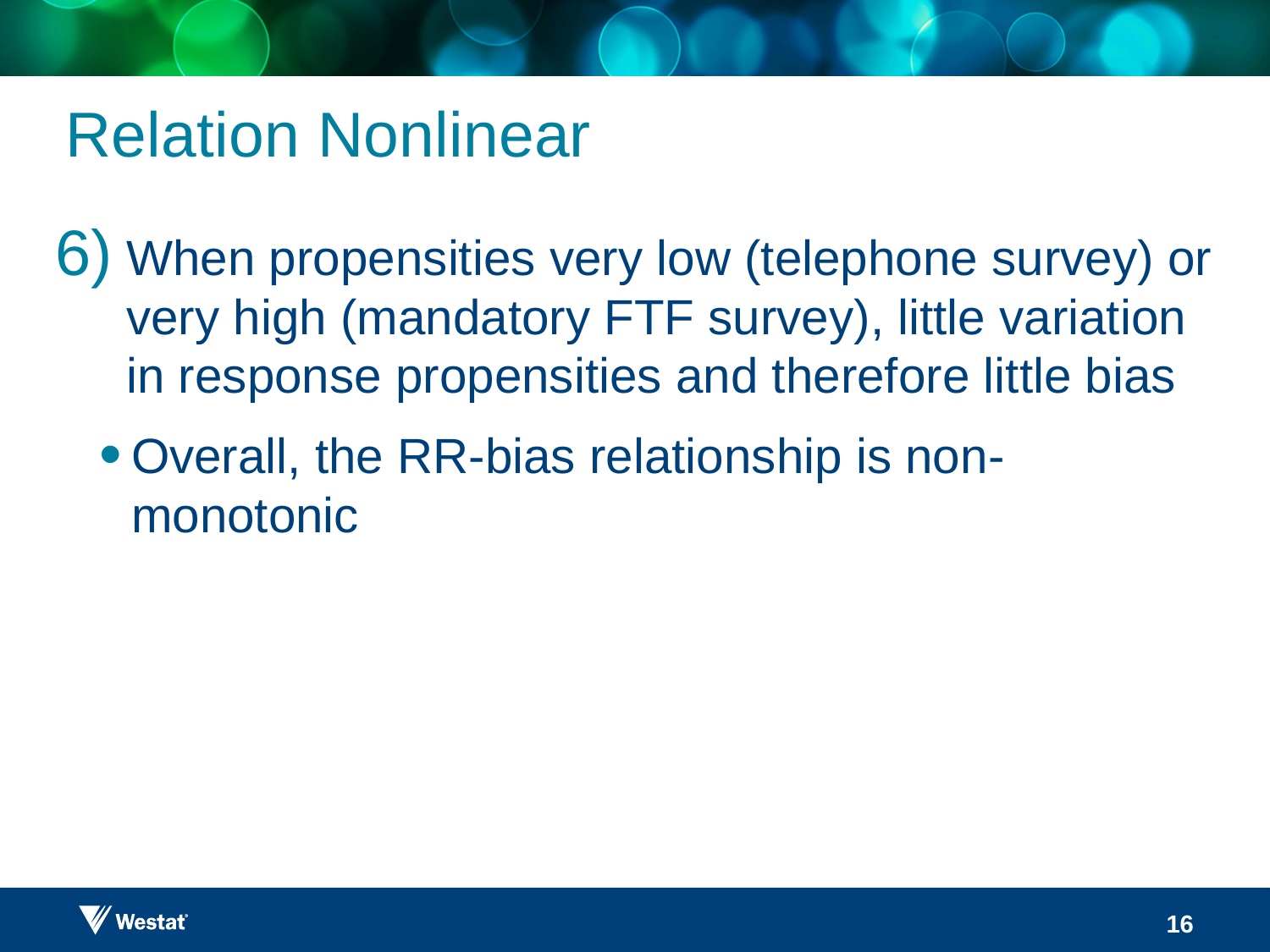

# Relation Nonlinear
When propensities very low (telephone survey) or very high (mandatory FTF survey), little variation in response propensities and therefore little bias
Overall, the RR-bias relationship is non-monotonic

16